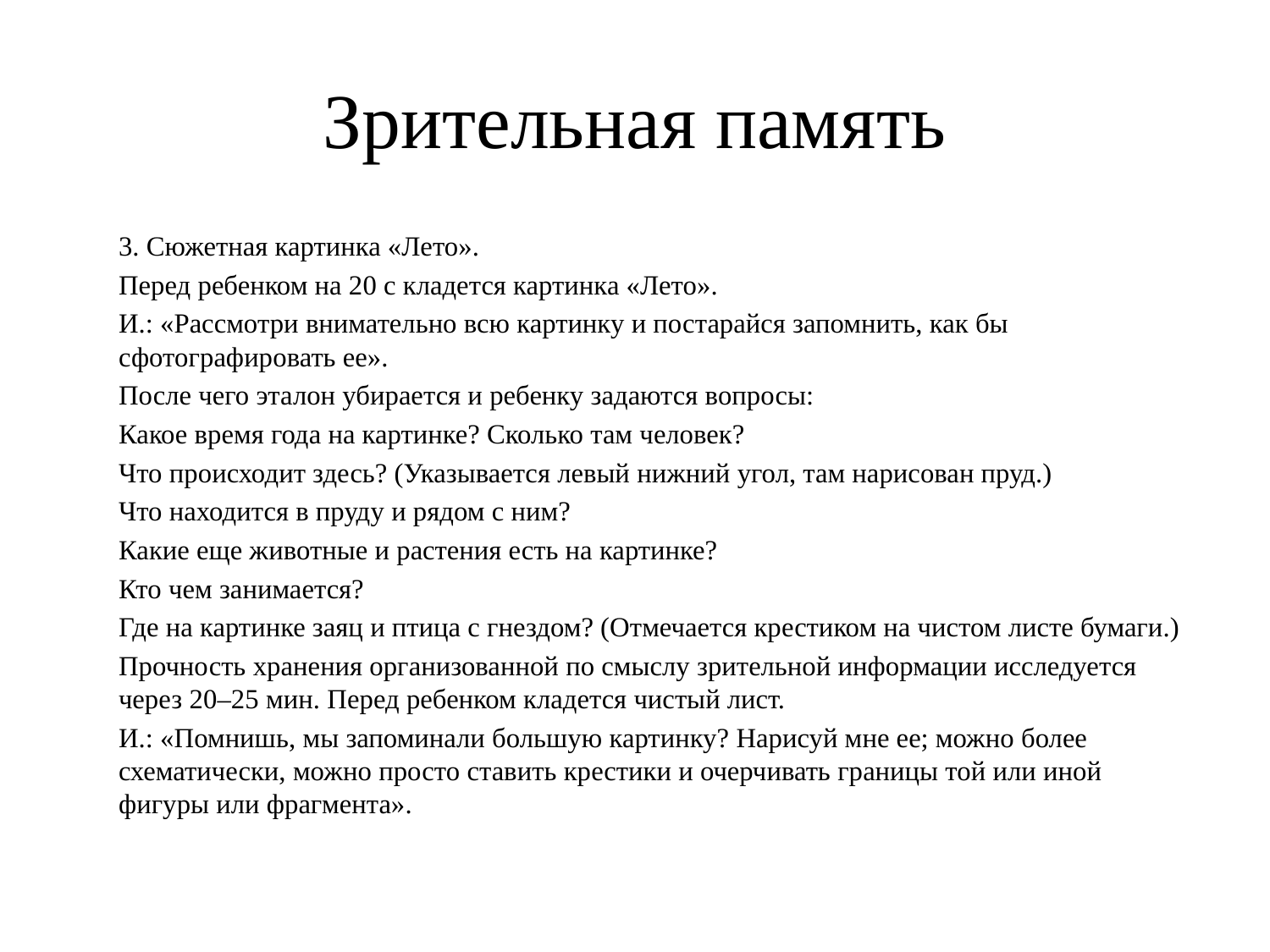

# Зрительная память
3. Сюжетная картинка «Лето».
Перед ребенком на 20 с кладется картинка «Лето».
И.: «Рассмотри внимательно всю картинку и постарайся запомнить, как бы сфотографировать ее».
После чего эталон убирается и ребенку задаются вопросы:
Какое время года на картинке? Сколько там человек?
Что происходит здесь? (Указывается левый нижний угол, там нарисован пруд.)
Что находится в пруду и рядом с ним?
Какие еще животные и растения есть на картинке?
Кто чем занимается?
Где на картинке заяц и птица с гнездом? (Отмечается крестиком на чистом листе бумаги.)
Прочность хранения организованной по смыслу зрительной информации исследуется через 20–25 мин. Перед ребенком кладется чистый лист.
И.: «Помнишь, мы запоминали большую картинку? Нарисуй мне ее; можно более схематически, можно просто ставить крестики и очерчивать границы той или иной фигуры или фрагмента».